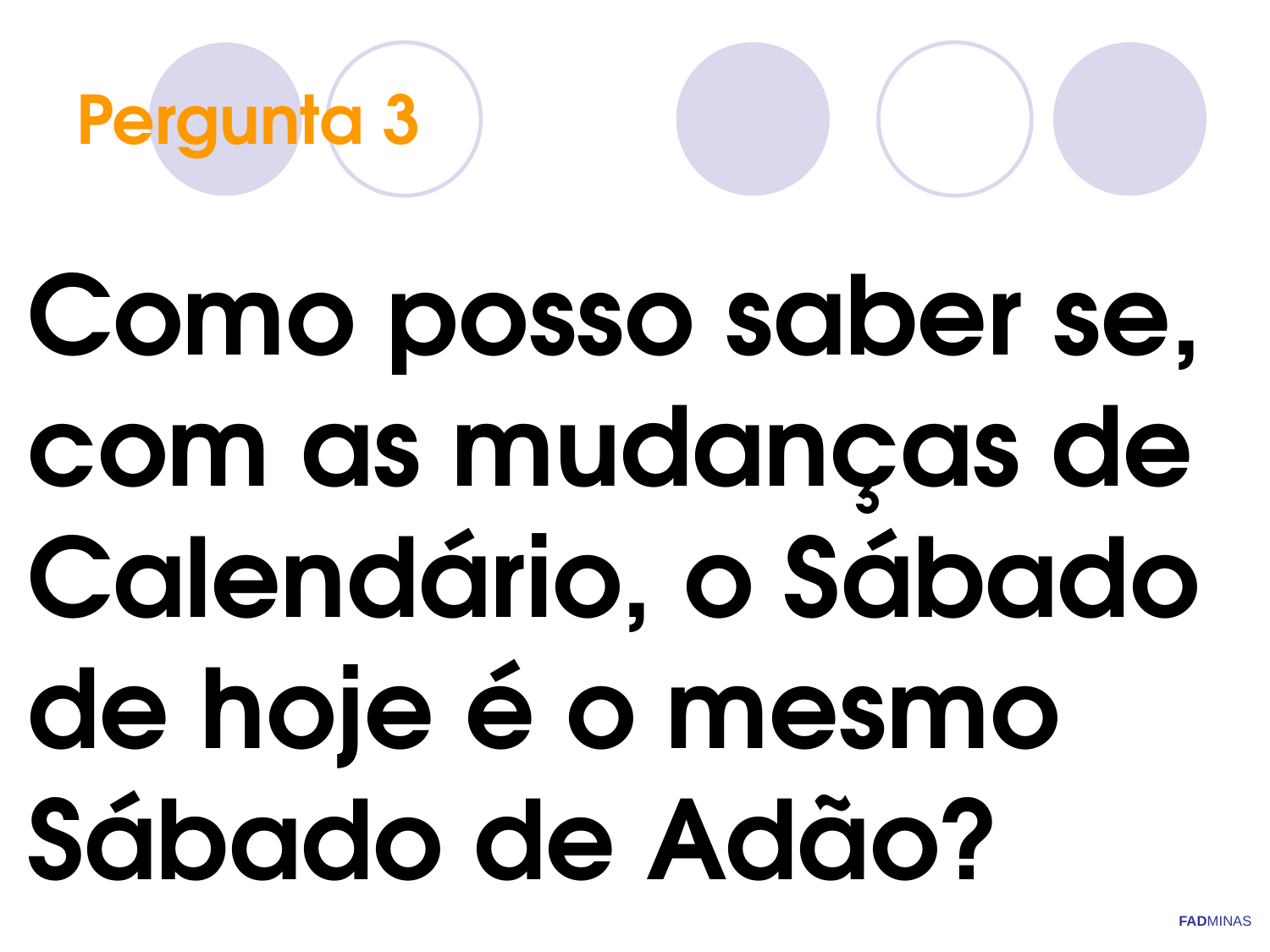

# Pergunta 3
Como posso saber se, com as mudanças de Calendário, o Sábado de hoje é o mesmo Sábado de Adão?
FADMINAS